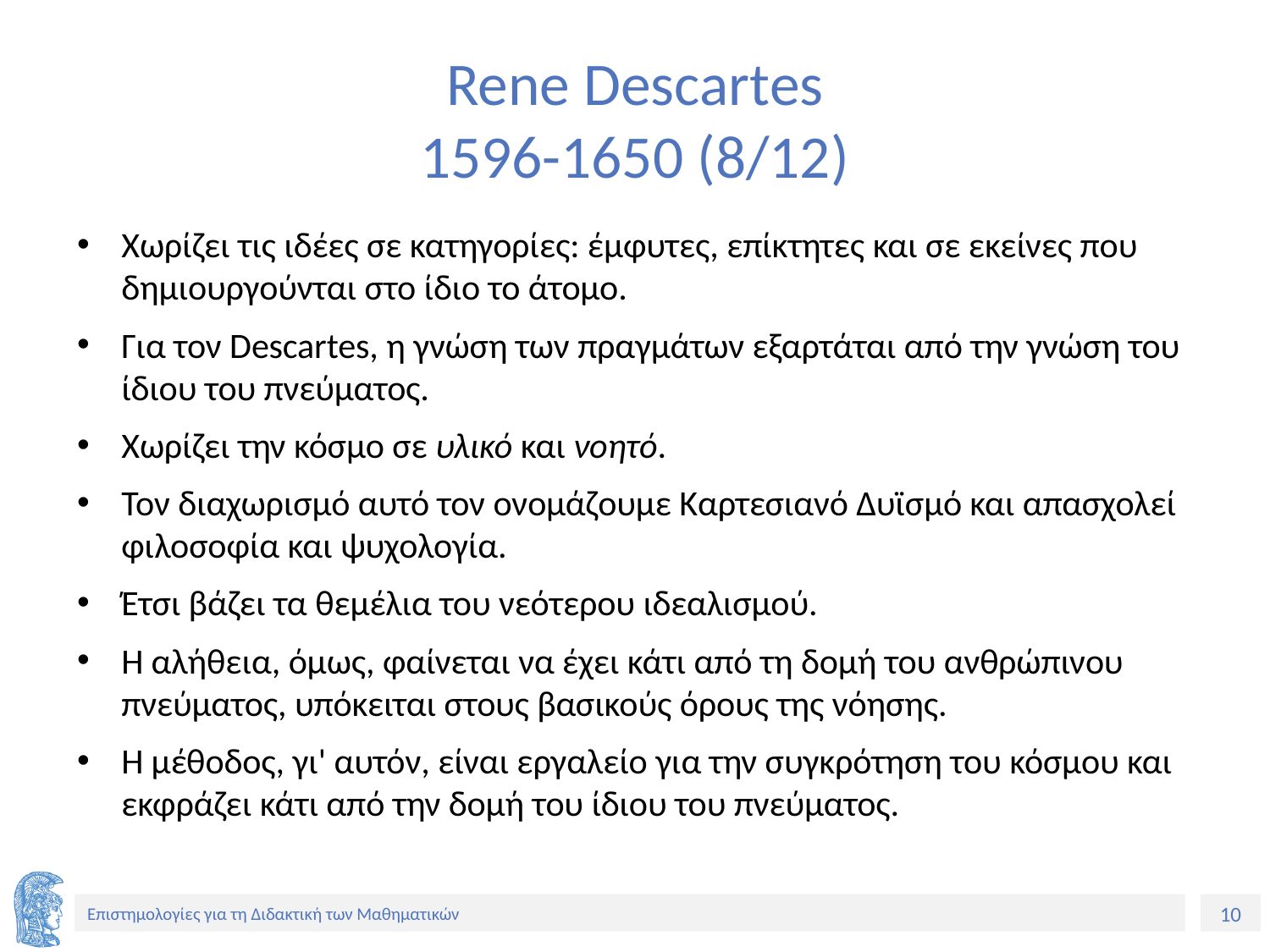

# Rene Descartes 1596-1650 (8/12)
Χωρίζει τις ιδέες σε κατηγορίες: έμφυτες, επίκτητες και σε εκείνες που δημιουργούνται στο ίδιο το άτομο.
Για τον Descartes, η γνώση των πραγμάτων εξαρτάται από την γνώση του ίδιου του πνεύματος.
Χωρίζει την κόσμο σε υλικό και νοητό.
Τον διαχωρισμό αυτό τον ονομάζουμε Καρτεσιανό Δυϊσμό και απασχολεί φιλοσοφία και ψυχολογία.
Έτσι βάζει τα θεμέλια του νεότερου ιδεαλισμού.
Η αλήθεια, όμως, φαίνεται να έχει κάτι από τη δομή του ανθρώπινου πνεύματος, υπόκειται στους βασικούς όρους της νόησης.
Η μέθοδος, γι' αυτόν, είναι εργαλείο για την συγκρότηση του κόσμου και εκφράζει κάτι από την δομή του ίδιου του πνεύματος.